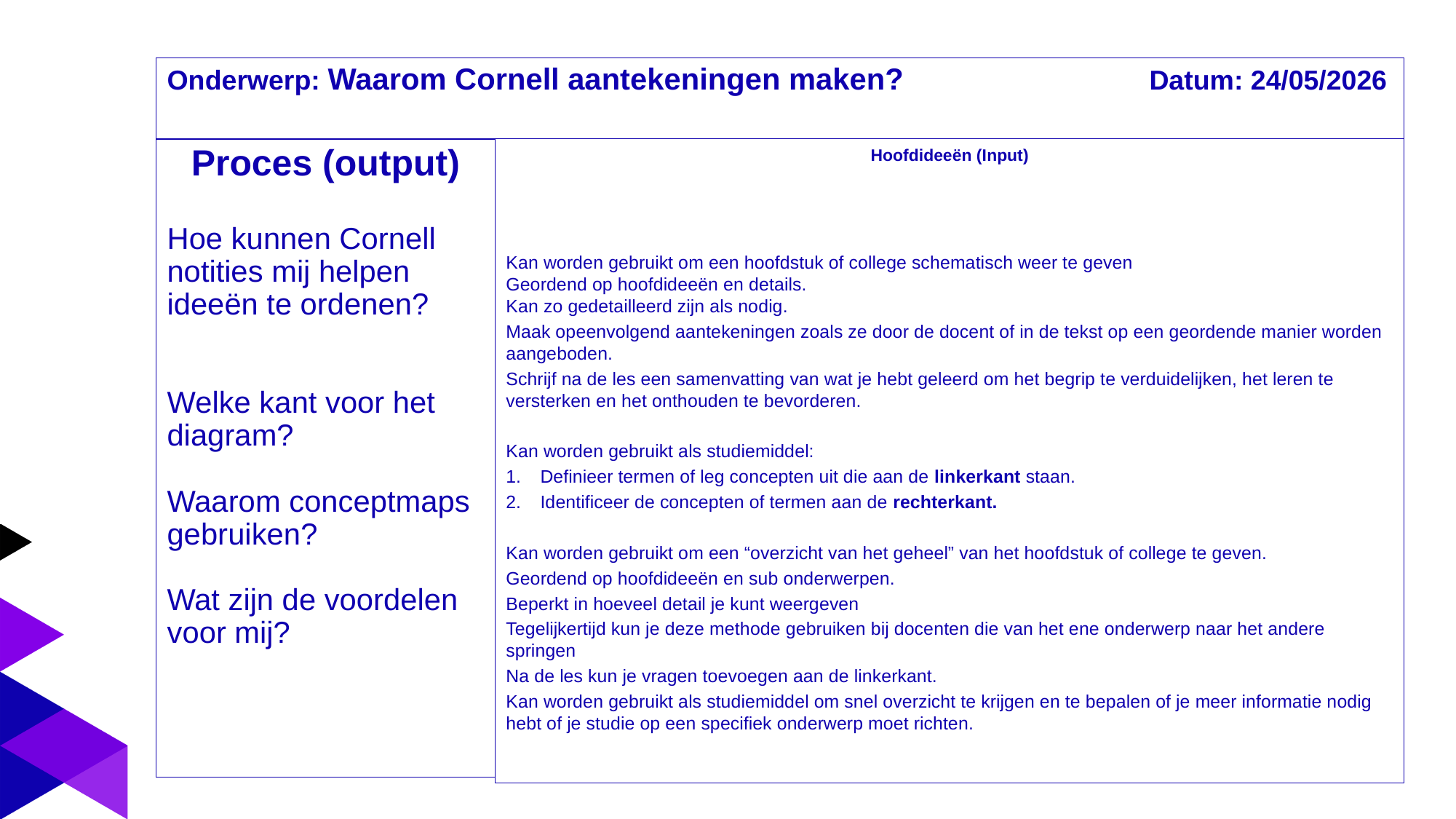

Onderwerp: Waarom Cornell aantekeningen maken?			Datum: 24/05/2026
Hoofdideeën (Input)

Kan worden gebruikt om een hoofdstuk of college schematisch weer te geven
Geordend op hoofdideeën en details.
Kan zo gedetailleerd zijn als nodig.
Maak opeenvolgend aantekeningen zoals ze door de docent of in de tekst op een geordende manier worden aangeboden.
Schrijf na de les een samenvatting van wat je hebt geleerd om het begrip te verduidelijken, het leren te versterken en het onthouden te bevorderen.

Kan worden gebruikt als studiemiddel:
Definieer termen of leg concepten uit die aan de linkerkant staan.
Identificeer de concepten of termen aan de rechterkant.

Kan worden gebruikt om een “overzicht van het geheel” van het hoofdstuk of college te geven.
Geordend op hoofdideeën en sub onderwerpen.
Beperkt in hoeveel detail je kunt weergeven
Tegelijkertijd kun je deze methode gebruiken bij docenten die van het ene onderwerp naar het andere springen
Na de les kun je vragen toevoegen aan de linkerkant.
Kan worden gebruikt als studiemiddel om snel overzicht te krijgen en te bepalen of je meer informatie nodig hebt of je studie op een specifiek onderwerp moet richten.

Proces (output)

Hoe kunnen Cornell notities mij helpen ideeën te ordenen?

Welke kant voor het diagram?

Waarom conceptmaps gebruiken?

Wat zijn de voordelen voor mij?